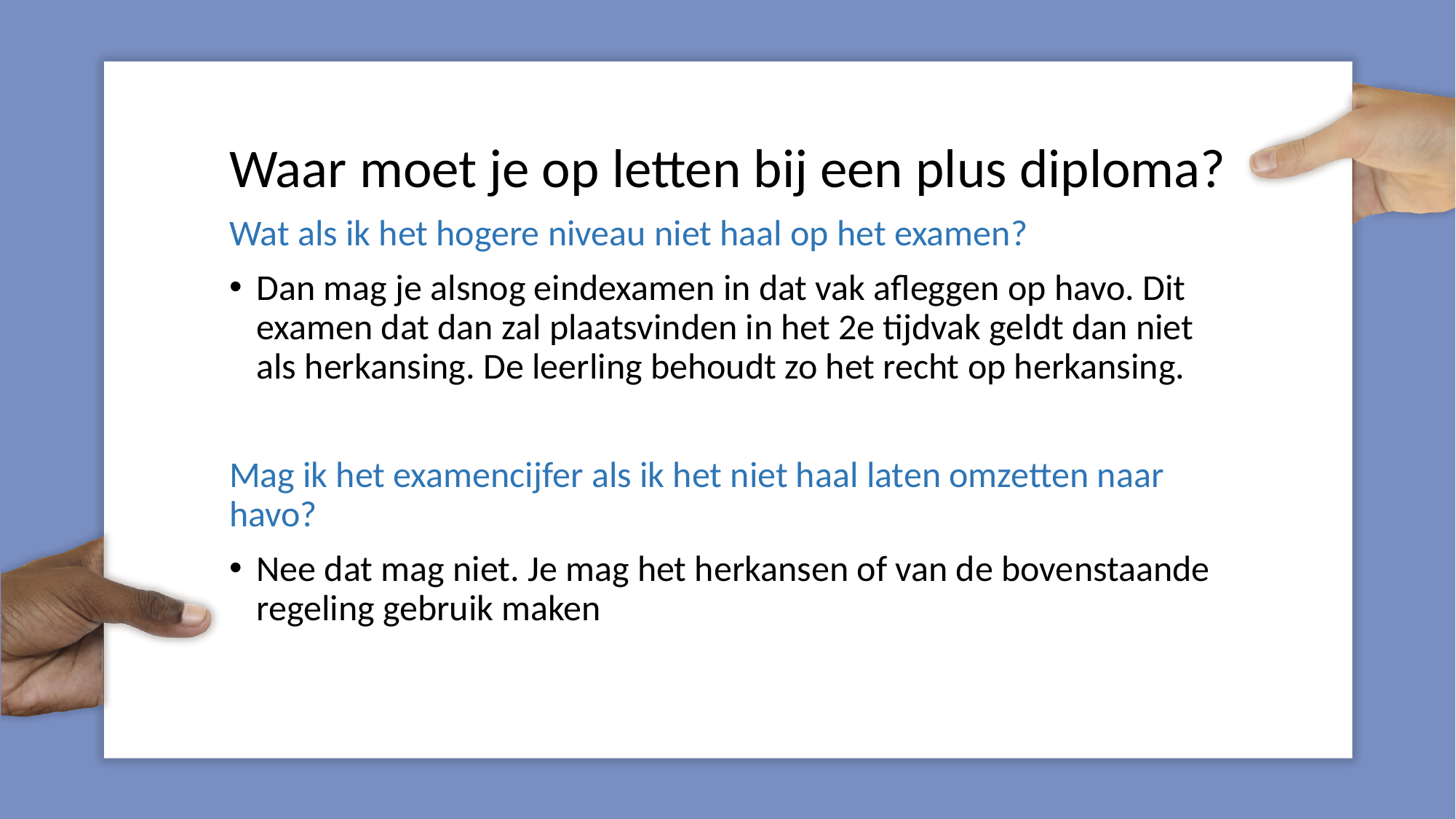

#
Waar moet je op letten bij een plus diploma?
Wat als ik het hogere niveau niet haal op het examen?
Dan mag je alsnog eindexamen in dat vak afleggen op havo. Dit examen dat dan zal plaatsvinden in het 2e tijdvak geldt dan niet als herkansing. De leerling behoudt zo het recht op herkansing.

Mag ik het examencijfer als ik het niet haal laten omzetten naar havo?
Nee dat mag niet. Je mag het herkansen of van de bovenstaande regeling gebruik maken